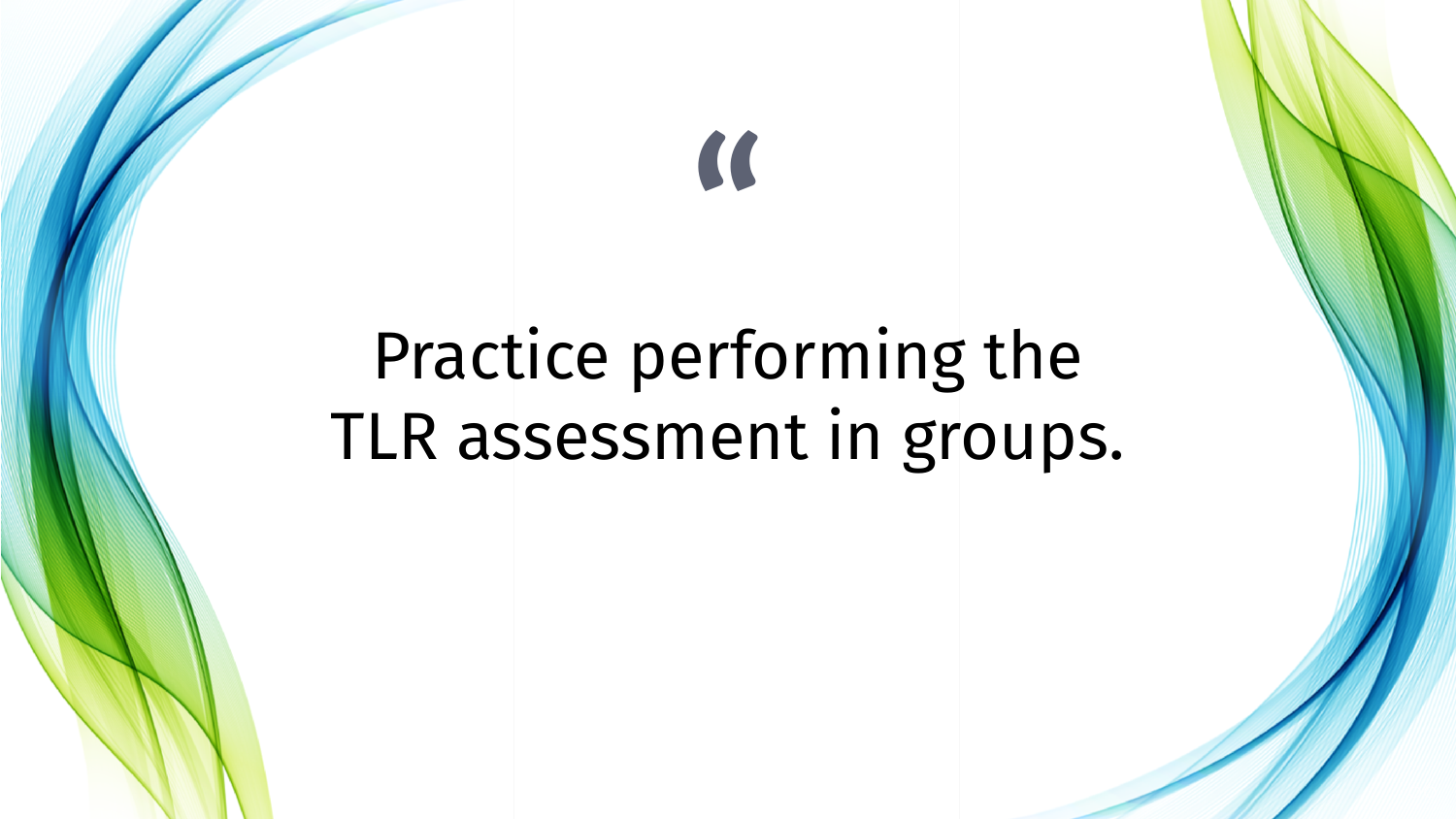

Practice performing the TLR assessment in groups.
66